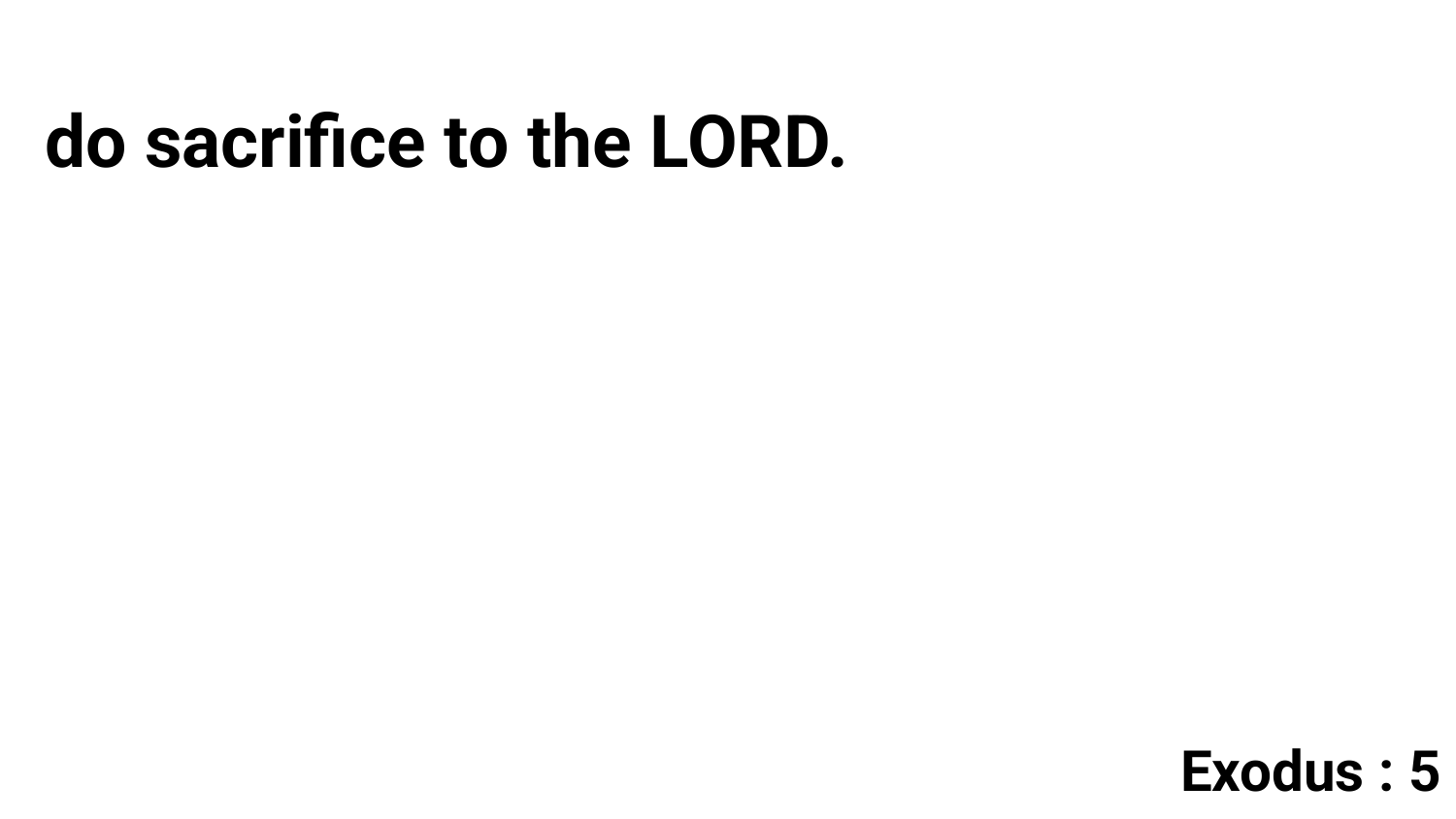

do sacrifice to the LORD.
Exodus : 5